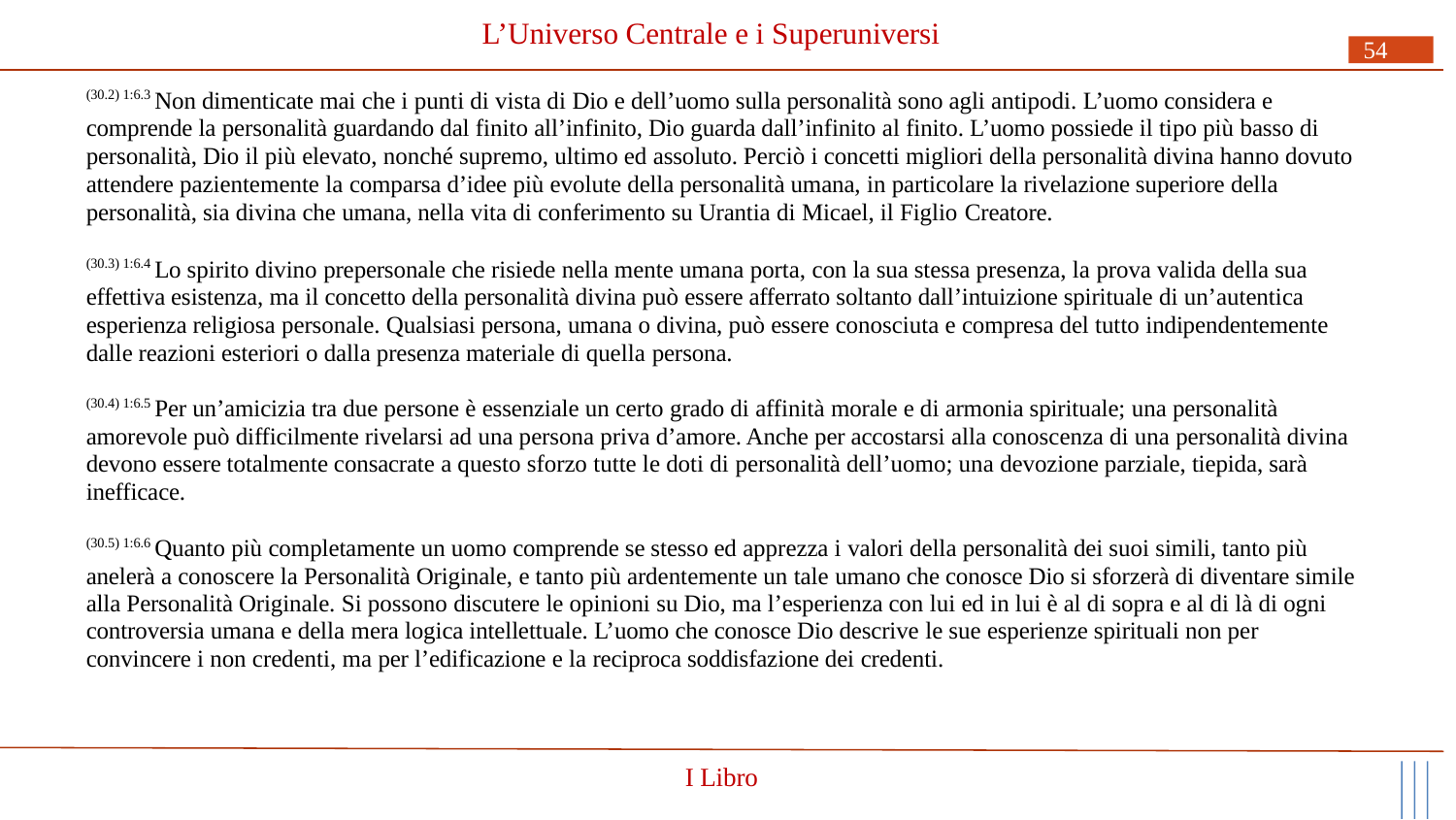

# L’Universo Centrale e i Superuniversi
54

(30.2) 1:6.3 Non dimenticate mai che i punti di vista di Dio e dell’uomo sulla personalità sono agli antipodi. L’uomo considera e  comprende la personalità guardando dal finito all’infinito, Dio guarda dall’infinito al finito. L’uomo possiede il tipo più basso di  personalità, Dio il più elevato, nonché supremo, ultimo ed assoluto. Perciò i concetti migliori della personalità divina hanno dovuto  attendere pazientemente la comparsa d’idee più evolute della personalità umana, in particolare la rivelazione superiore della  personalità, sia divina che umana, nella vita di conferimento su Urantia di Micael, il Figlio Creatore.

(30.3) 1:6.4 Lo spirito divino prepersonale che risiede nella mente umana porta, con la sua stessa presenza, la prova valida della sua  effettiva esistenza, ma il concetto della personalità divina può essere afferrato soltanto dall’intuizione spirituale di un’autentica  esperienza religiosa personale. Qualsiasi persona, umana o divina, può essere conosciuta e compresa del tutto indipendentemente  dalle reazioni esteriori o dalla presenza materiale di quella persona.

(30.4) 1:6.5 Per un’amicizia tra due persone è essenziale un certo grado di affinità morale e di armonia spirituale; una personalità
amorevole può difficilmente rivelarsi ad una persona priva d’amore. Anche per accostarsi alla conoscenza di una personalità divina  devono essere totalmente consacrate a questo sforzo tutte le doti di personalità dell’uomo; una devozione parziale, tiepida, sarà  inefficace.

(30.5) 1:6.6 Quanto più completamente un uomo comprende se stesso ed apprezza i valori della personalità dei suoi simili, tanto più  anelerà a conoscere la Personalità Originale, e tanto più ardentemente un tale umano che conosce Dio si sforzerà di diventare simile  alla Personalità Originale. Si possono discutere le opinioni su Dio, ma l’esperienza con lui ed in lui è al di sopra e al di là di ogni  controversia umana e della mera logica intellettuale. L’uomo che conosce Dio descrive le sue esperienze spirituali non per  convincere i non credenti, ma per l’edificazione e la reciproca soddisfazione dei credenti.

I Libro